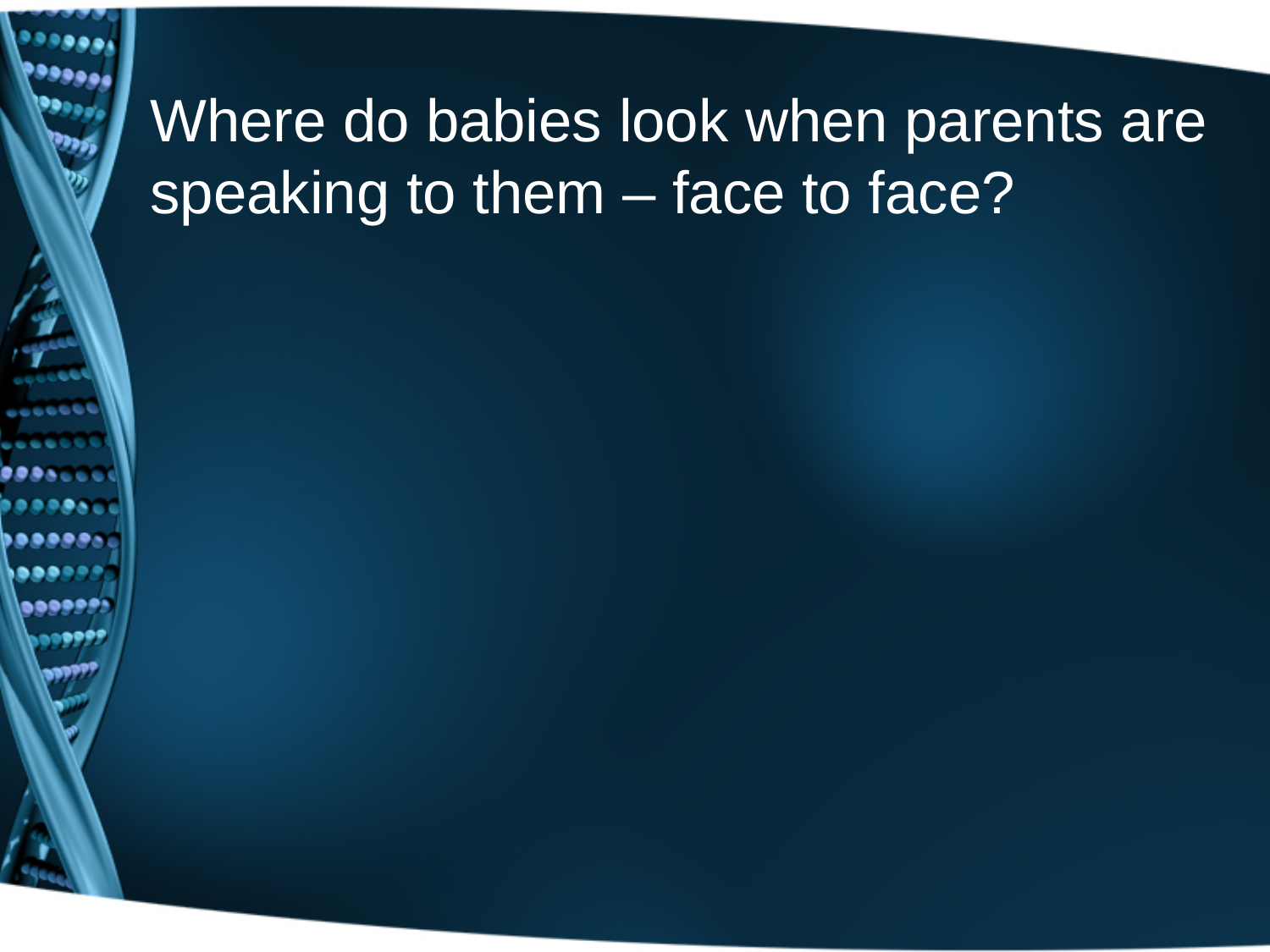

# Where do babies look when parents are speaking to them – face to face?